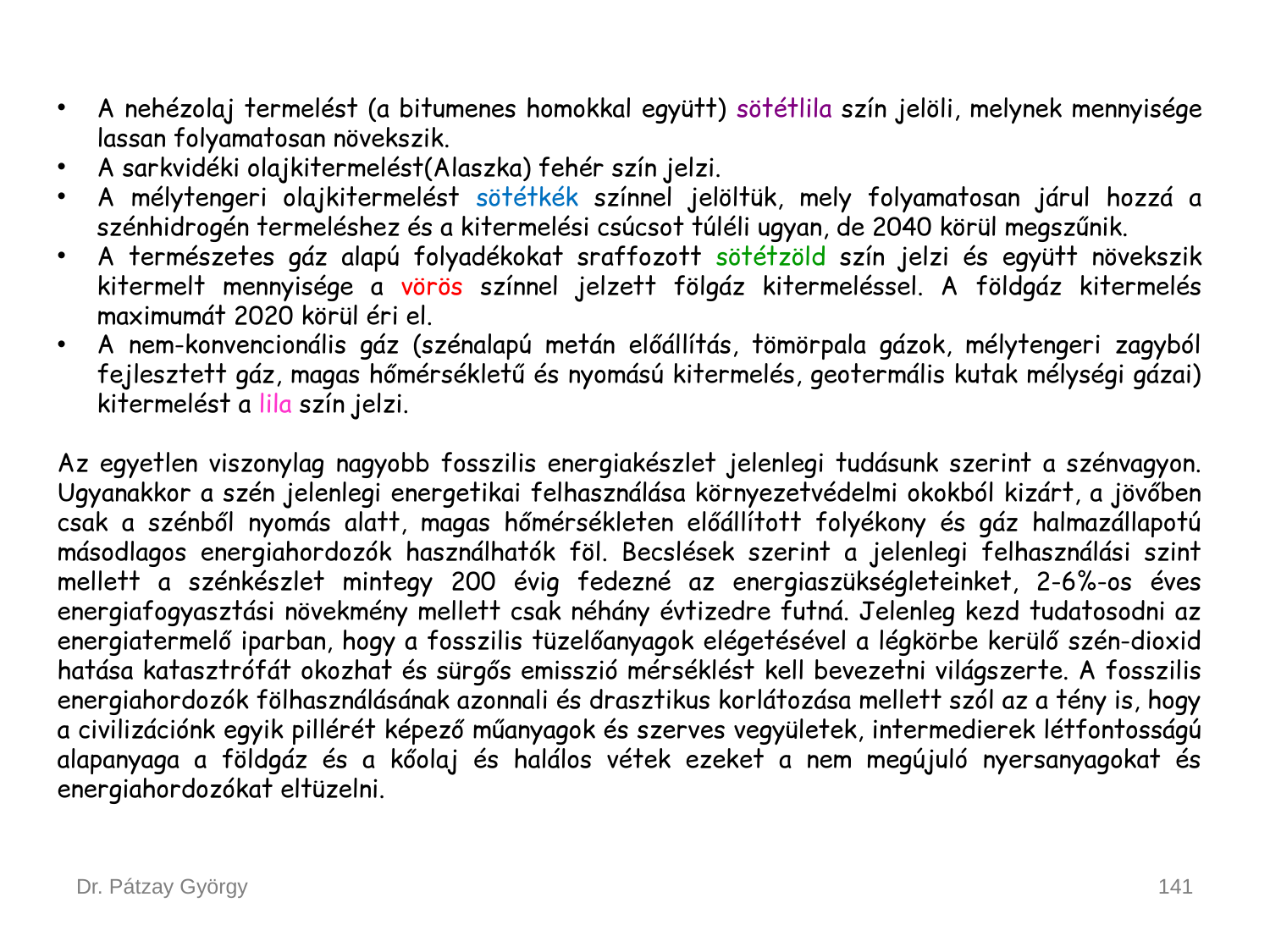

A nehézolaj termelést (a bitumenes homokkal együtt) sötétlila szín jelöli, melynek mennyisége lassan folyamatosan növekszik.
A sarkvidéki olajkitermelést(Alaszka) fehér szín jelzi.
A mélytengeri olajkitermelést sötétkék színnel jelöltük, mely folyamatosan járul hozzá a szénhidrogén termeléshez és a kitermelési csúcsot túléli ugyan, de 2040 körül megszűnik.
A természetes gáz alapú folyadékokat sraffozott sötétzöld szín jelzi és együtt növekszik kitermelt mennyisége a vörös színnel jelzett fölgáz kitermeléssel. A földgáz kitermelés maximumát 2020 körül éri el.
A nem-konvencionális gáz (szénalapú metán előállítás, tömörpala gázok, mélytengeri zagyból fejlesztett gáz, magas hőmérsékletű és nyomású kitermelés, geotermális kutak mélységi gázai) kitermelést a lila szín jelzi.

Az egyetlen viszonylag nagyobb fosszilis energiakészlet jelenlegi tudásunk szerint a szénvagyon. Ugyanakkor a szén jelenlegi energetikai felhasználása környezetvédelmi okokból kizárt, a jövőben csak a szénből nyomás alatt, magas hőmérsékleten előállított folyékony és gáz halmazállapotú másodlagos energiahordozók használhatók föl. Becslések szerint a jelenlegi felhasználási szint mellett a szénkészlet mintegy 200 évig fedezné az energiaszükségleteinket, 2-6%-os éves energiafogyasztási növekmény mellett csak néhány évtizedre futná. Jelenleg kezd tudatosodni az energiatermelő iparban, hogy a fosszilis tüzelőanyagok elégetésével a légkörbe kerülő szén-dioxid hatása katasztrófát okozhat és sürgős emisszió mérséklést kell bevezetni világszerte. A fosszilis energiahordozók fölhasználásának azonnali és drasztikus korlátozása mellett szól az a tény is, hogy a civilizációnk egyik pillérét képező műanyagok és szerves vegyületek, intermedierek létfontosságú alapanyaga a földgáz és a kőolaj és halálos vétek ezeket a nem megújuló nyersanyagokat és energiahordozókat eltüzelni.
Dr. Pátzay György
141